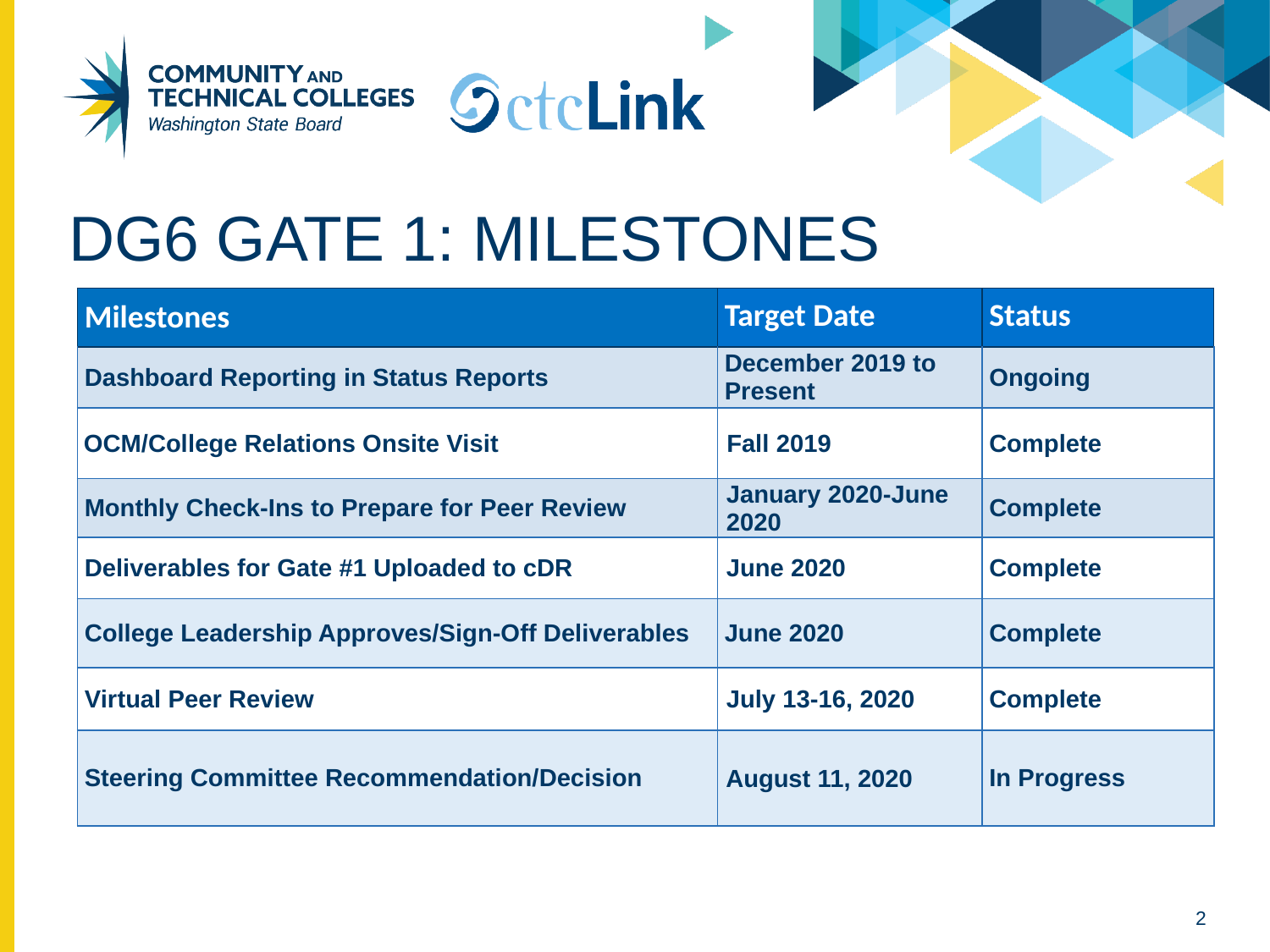

# DG6 GATE 1: milestones
| Milestones | Target Date | Status |
| --- | --- | --- |
| Dashboard Reporting in Status Reports | December 2019 to Present | Ongoing |
| OCM/College Relations Onsite Visit | Fall 2019 | Complete |
| Monthly Check-Ins to Prepare for Peer Review | January 2020-June 2020 | Complete |
| Deliverables for Gate #1 Uploaded to cDR | June 2020 | Complete |
| College Leadership Approves/Sign-Off Deliverables | June 2020 | Complete |
| Virtual Peer Review | July 13-16, 2020 | Complete |
| Steering Committee Recommendation/Decision | August 11, 2020 | In Progress |
2